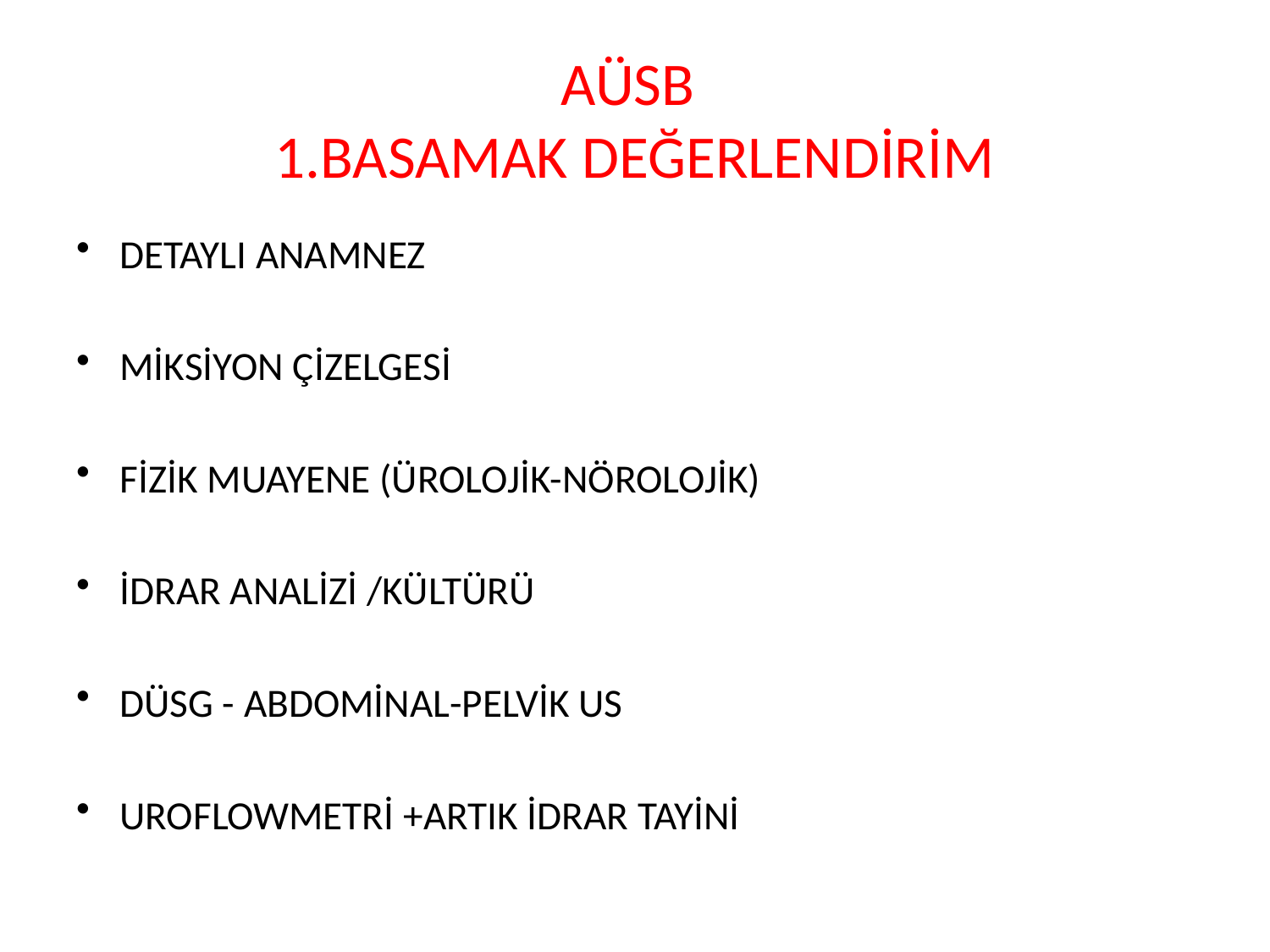

# AÜSB 1.BASAMAK DEĞERLENDİRİM
DETAYLI ANAMNEZ

MİKSİYON ÇİZELGESİ

FİZİK MUAYENE (ÜROLOJİK-NÖROLOJİK)

İDRAR ANALİZİ /KÜLTÜRÜ

DÜSG - ABDOMİNAL-PELVİK US

UROFLOWMETRİ +ARTIK İDRAR TAYİNİ